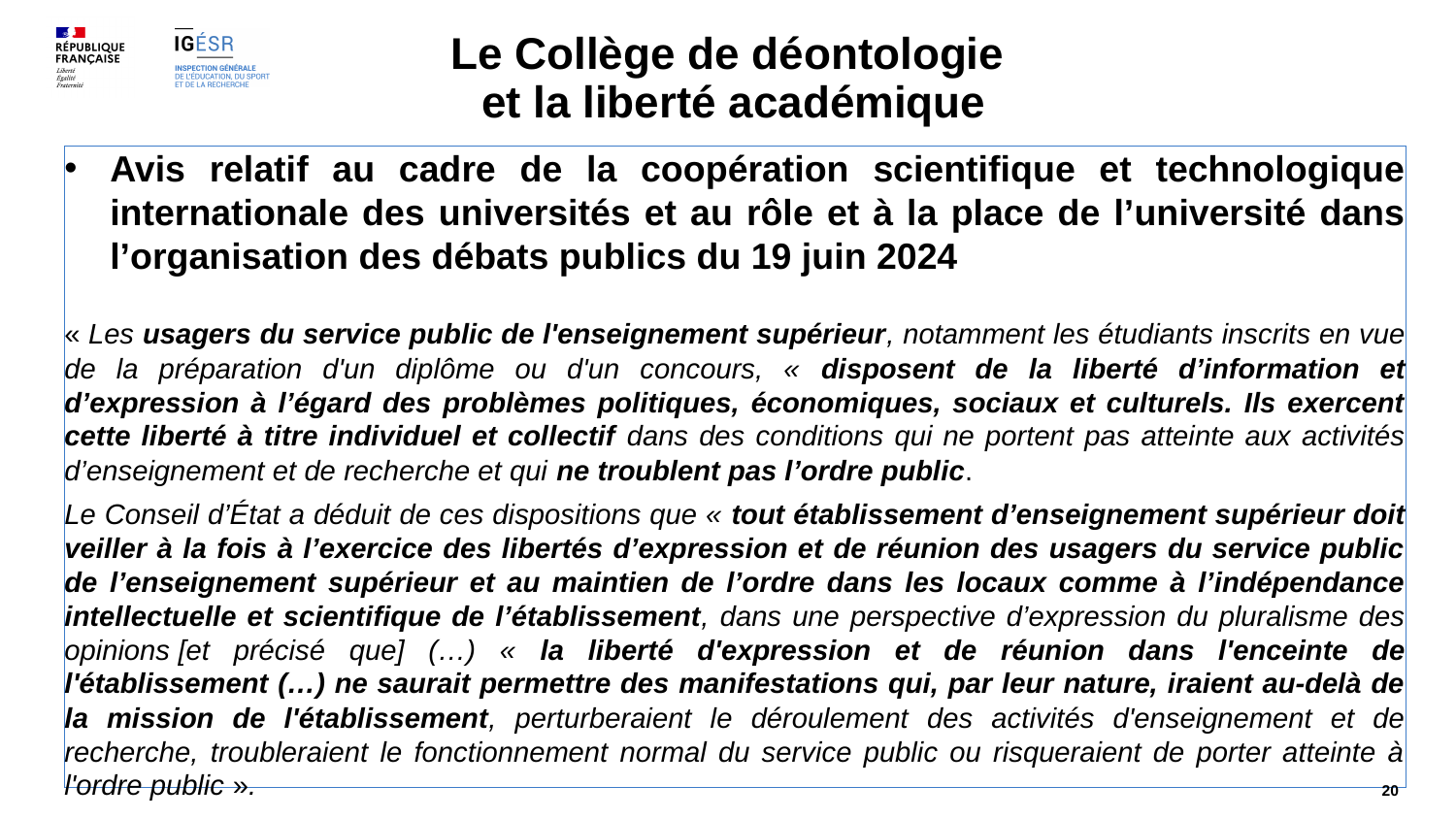

# Le Collège de déontologie et la liberté académique
Avis relatif au cadre de la coopération scientifique et technologique internationale des universités et au rôle et à la place de l’université dans l’organisation des débats publics du 19 juin 2024

« Les usagers du service public de l'enseignement supérieur, notamment les étudiants inscrits en vue de la préparation d'un diplôme ou d'un concours, « disposent de la liberté d’information et d’expression à l’égard des problèmes politiques, économiques, sociaux et culturels. Ils exercent cette liberté à titre individuel et collectif dans des conditions qui ne portent pas atteinte aux activités d’enseignement et de recherche et qui ne troublent pas l’ordre public.
Le Conseil d’État a déduit de ces dispositions que « tout établissement d’enseignement supérieur doit veiller à la fois à l’exercice des libertés d’expression et de réunion des usagers du service public de l’enseignement supérieur et au maintien de l’ordre dans les locaux comme à l’indépendance intellectuelle et scientifique de l’établissement, dans une perspective d’expression du pluralisme des opinions [et précisé que] (…) « la liberté d'expression et de réunion dans l'enceinte de l'établissement (…) ne saurait permettre des manifestations qui, par leur nature, iraient au-delà de la mission de l'établissement, perturberaient le déroulement des activités d'enseignement et de recherche, troubleraient le fonctionnement normal du service public ou risqueraient de porter atteinte à l'ordre public ».

 20